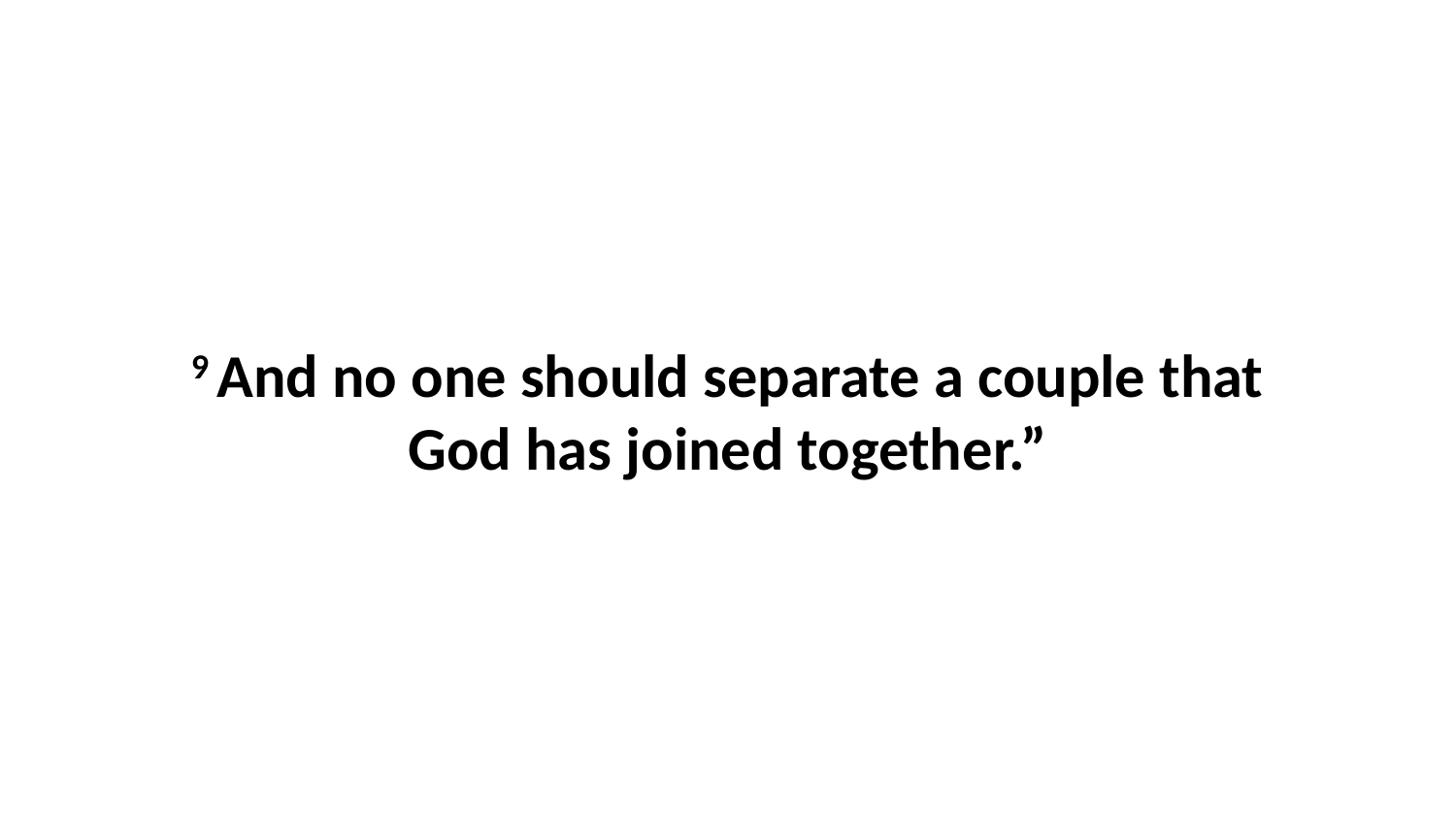

9 And no one should separate a couple that God has joined together.”